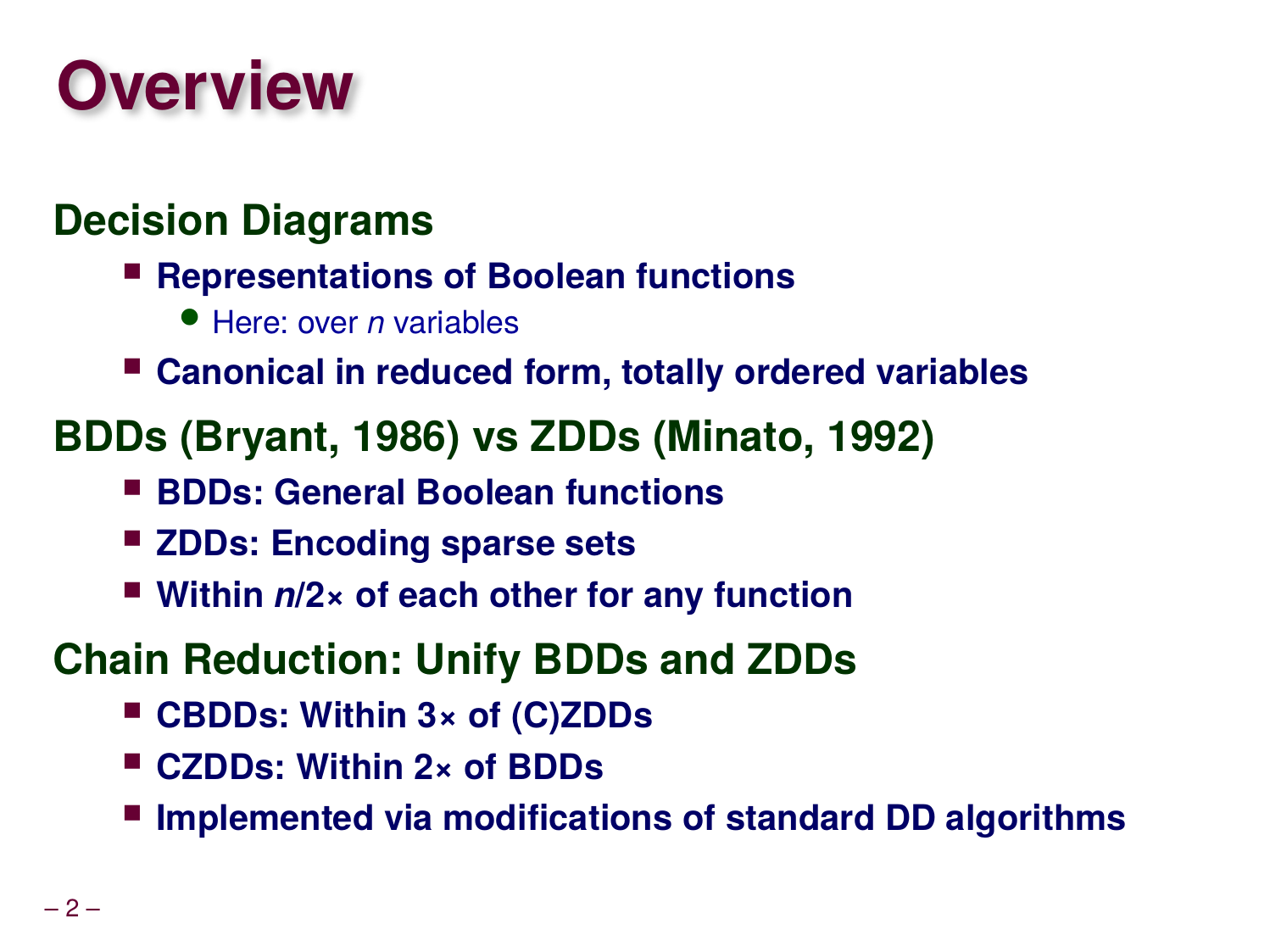

# Overview
Decision Diagrams
Representations of Boolean functions
Here: over n variables
Canonical in reduced form, totally ordered variables
BDDs (Bryant, 1986) vs ZDDs (Minato, 1992)
BDDs: General Boolean functions
ZDDs: Encoding sparse sets
Within n/2× of each other for any function
Chain Reduction: Unify BDDs and ZDDs
CBDDs: Within 3× of (C)ZDDs
CZDDs: Within 2× of BDDs
Implemented via modifications of standard DD algorithms